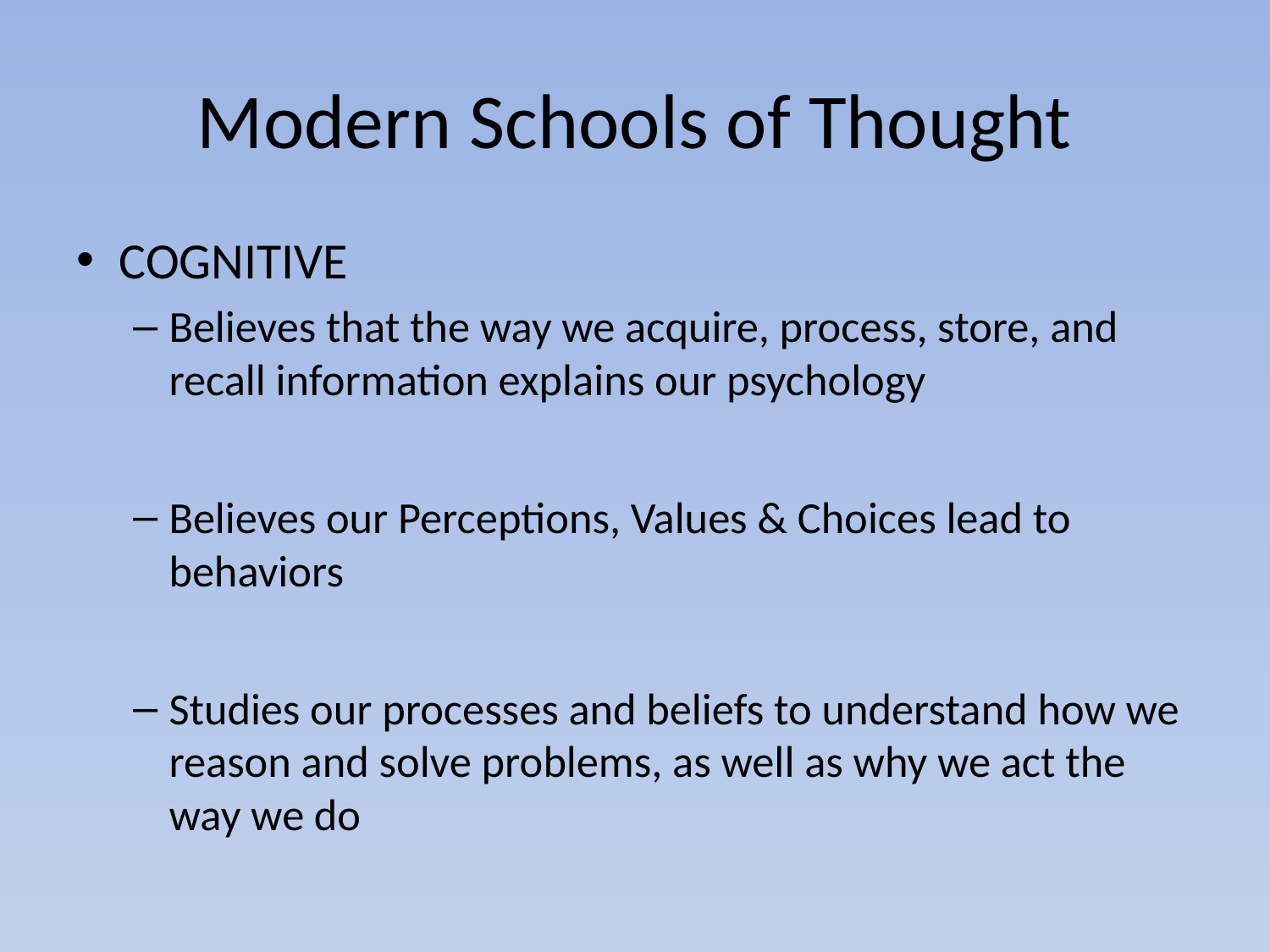

# Modern Schools of Thought
COGNITIVE
Believes that the way we acquire, process, store, and recall information explains our psychology

Believes our Perceptions, Values & Choices lead to behaviors

Studies our processes and beliefs to understand how we reason and solve problems, as well as why we act the way we do